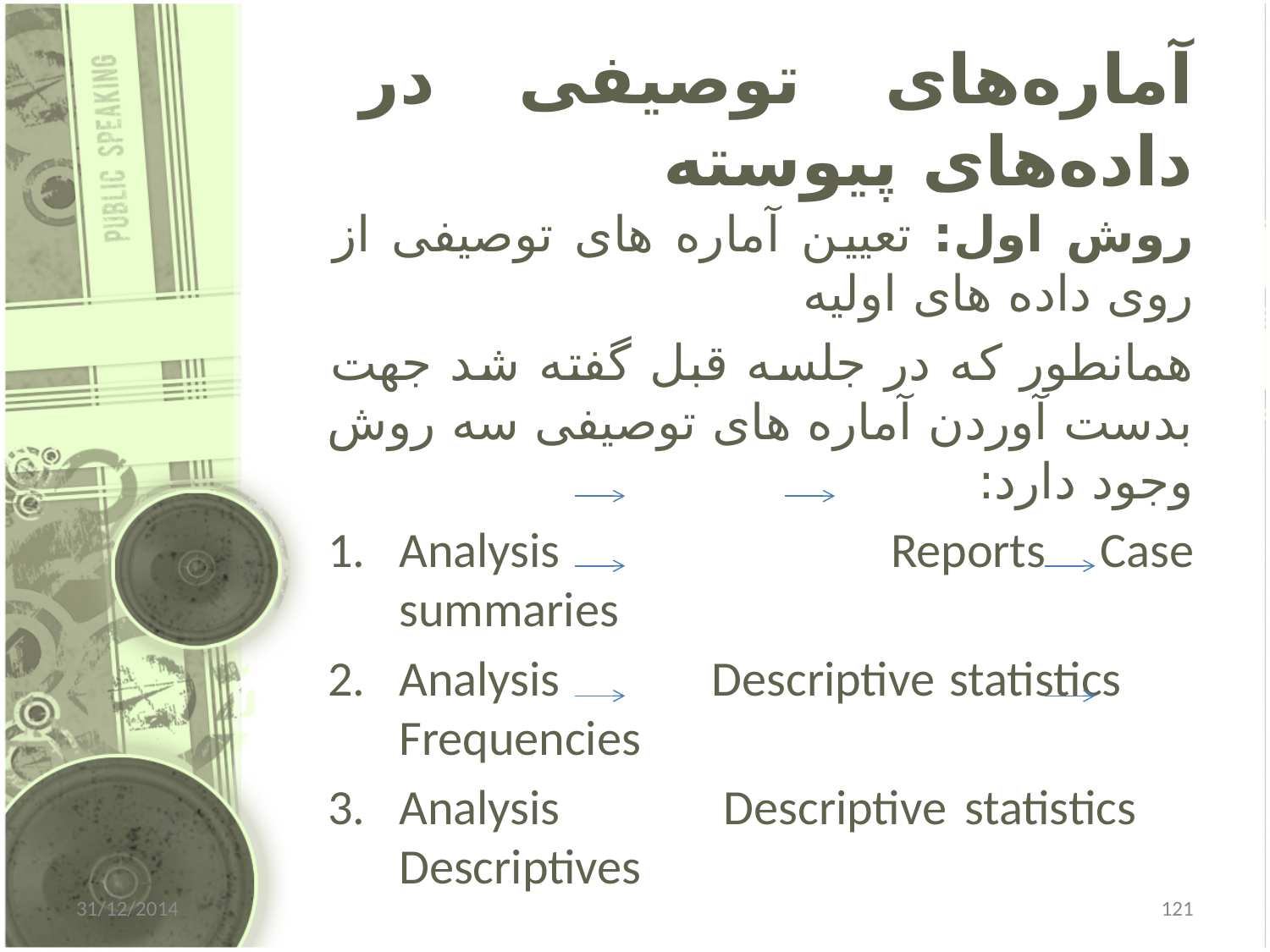

# آماره‌های توصیفی در داده‌های پیوسته
روش اول: تعیین آماره های توصیفی از روی داده های اولیه
همانطور که در جلسه قبل گفته شد جهت بدست آوردن آماره های توصیفی سه روش وجود دارد:
Analysis	    Reports	Case summaries
Analysis	    Descriptive statistics	  Frequencies
Analysis	    Descriptive statistics	 Descriptives
31/12/2014
121